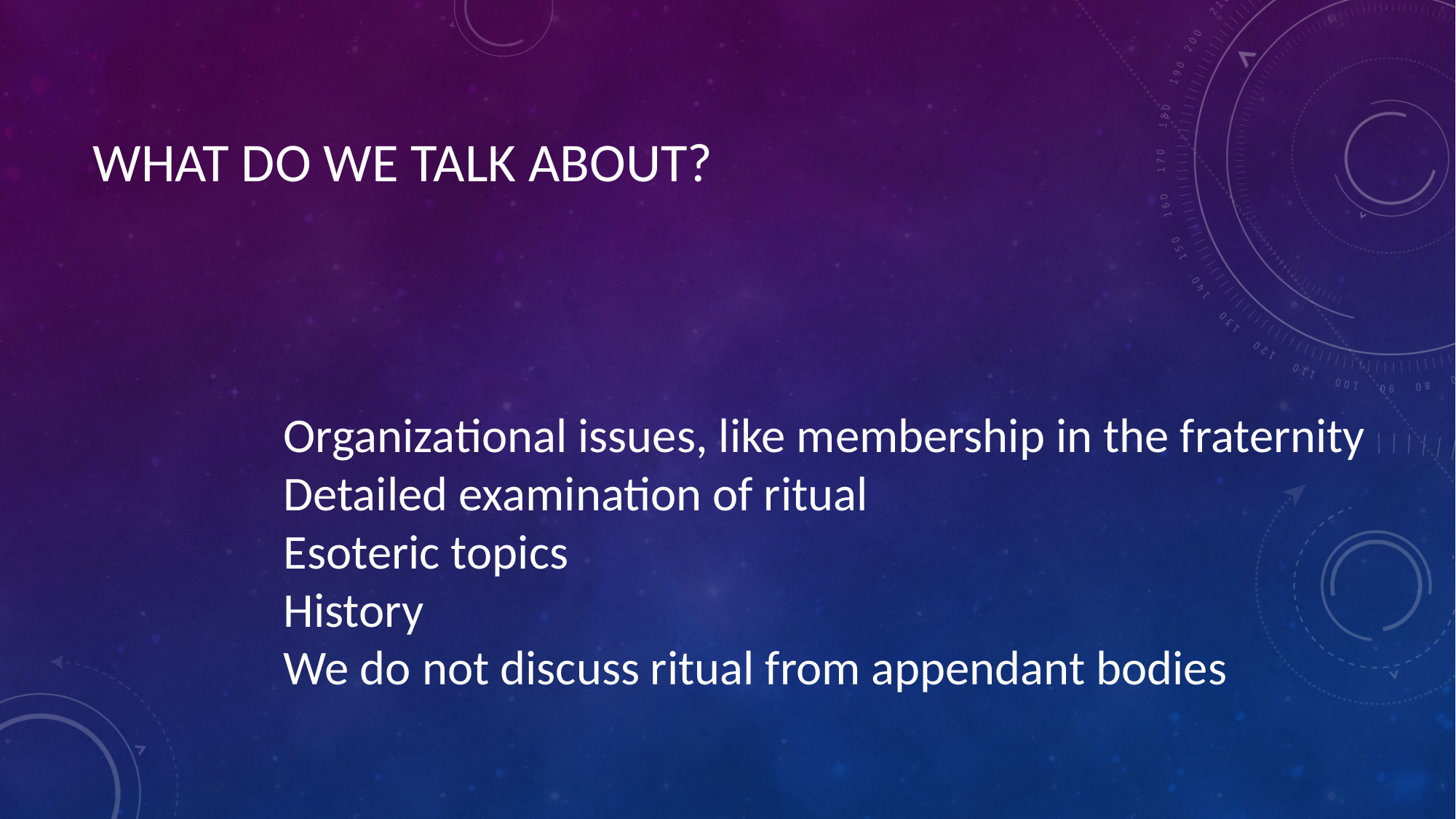

# What do we talk about?
Organizational issues, like membership in the fraternity
Detailed examination of ritual
Esoteric topics
History
We do not discuss ritual from appendant bodies